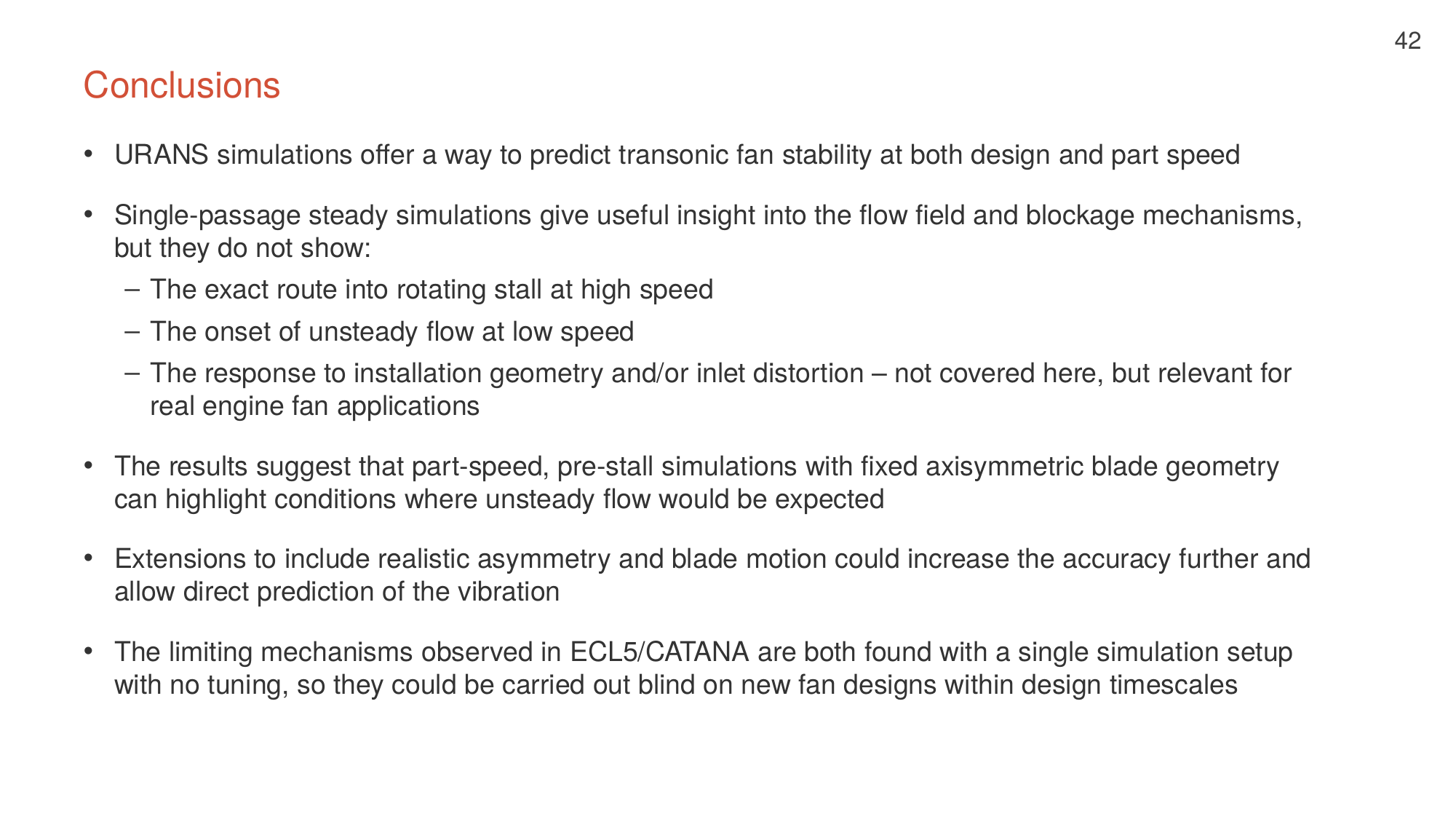

42
# Conclusions
URANS simulations offer a way to predict transonic fan stability at both design and part speed
Single-passage steady simulations give useful insight into the flow field and blockage mechanisms, but they do not show:
The exact route into rotating stall at high speed
The onset of unsteady flow at low speed
The response to installation geometry and/or inlet distortion – not covered here, but relevant for real engine fan applications
The results suggest that part-speed, pre-stall simulations with fixed axisymmetric blade geometry can highlight conditions where unsteady flow would be expected
Extensions to include realistic asymmetry and blade motion could increase the accuracy further and allow direct prediction of the vibration
The limiting mechanisms observed in ECL5/CATANA are both found with a single simulation setup with no tuning, so they could be carried out blind on new fan designs within design timescales